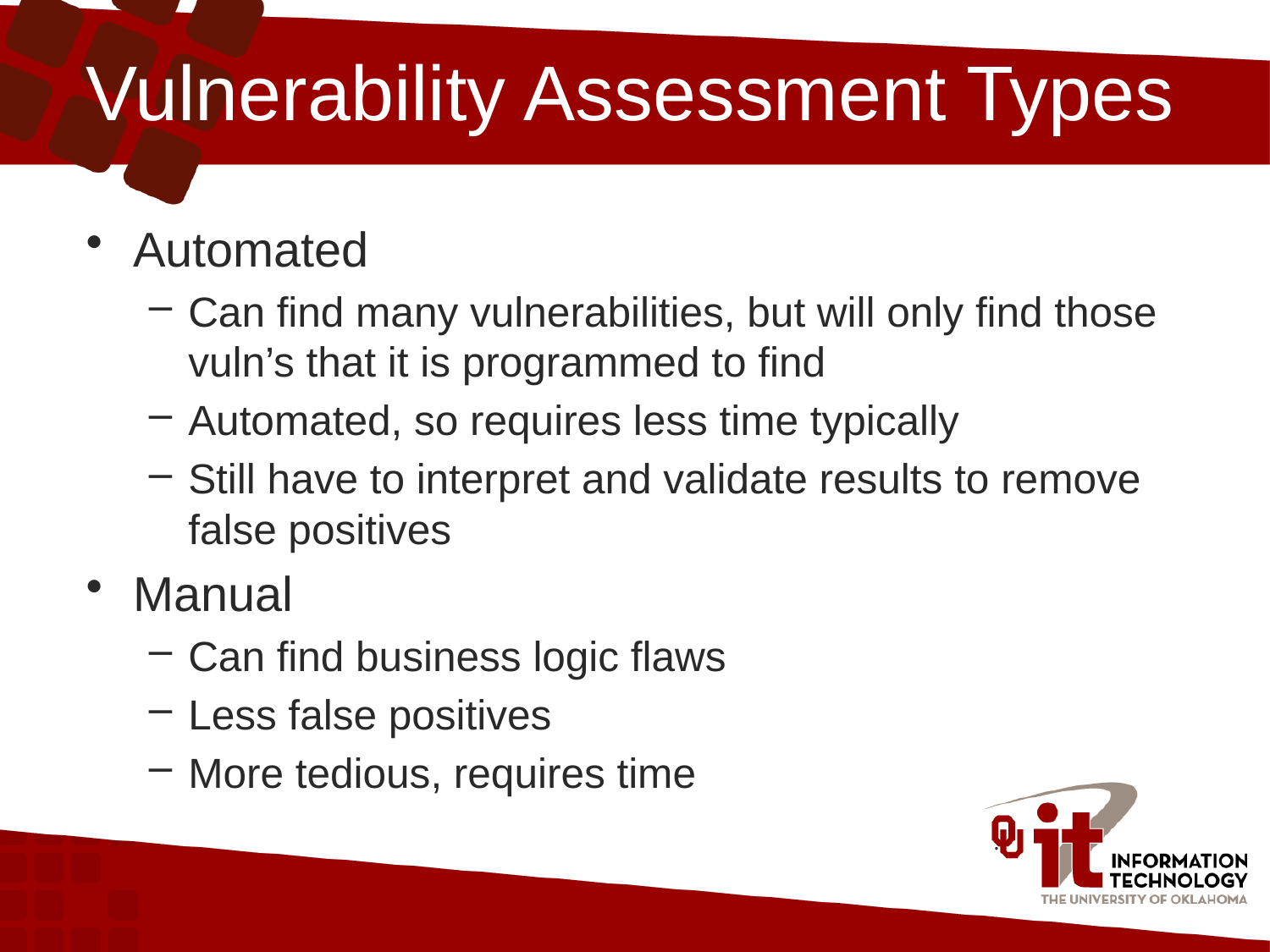

# Vulnerability Assessment Types
Automated
Can find many vulnerabilities, but will only find those vuln’s that it is programmed to find
Automated, so requires less time typically
Still have to interpret and validate results to remove false positives
Manual
Can find business logic flaws
Less false positives
More tedious, requires time